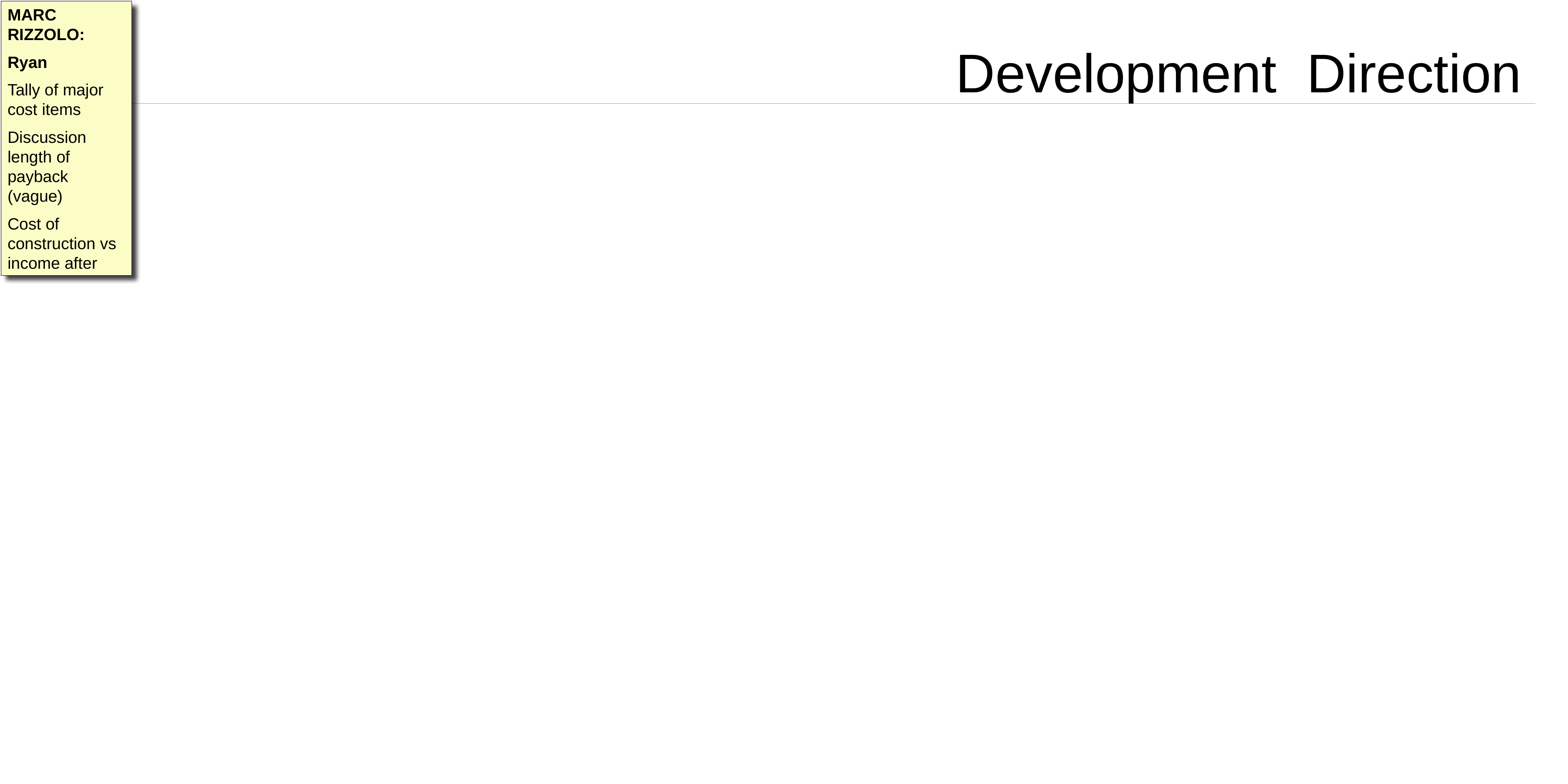

Development  Direction

MARC RIZZOLO:
Ryan
Tally of major cost items
Discussion length of payback (vague)
Cost of construction vs income after